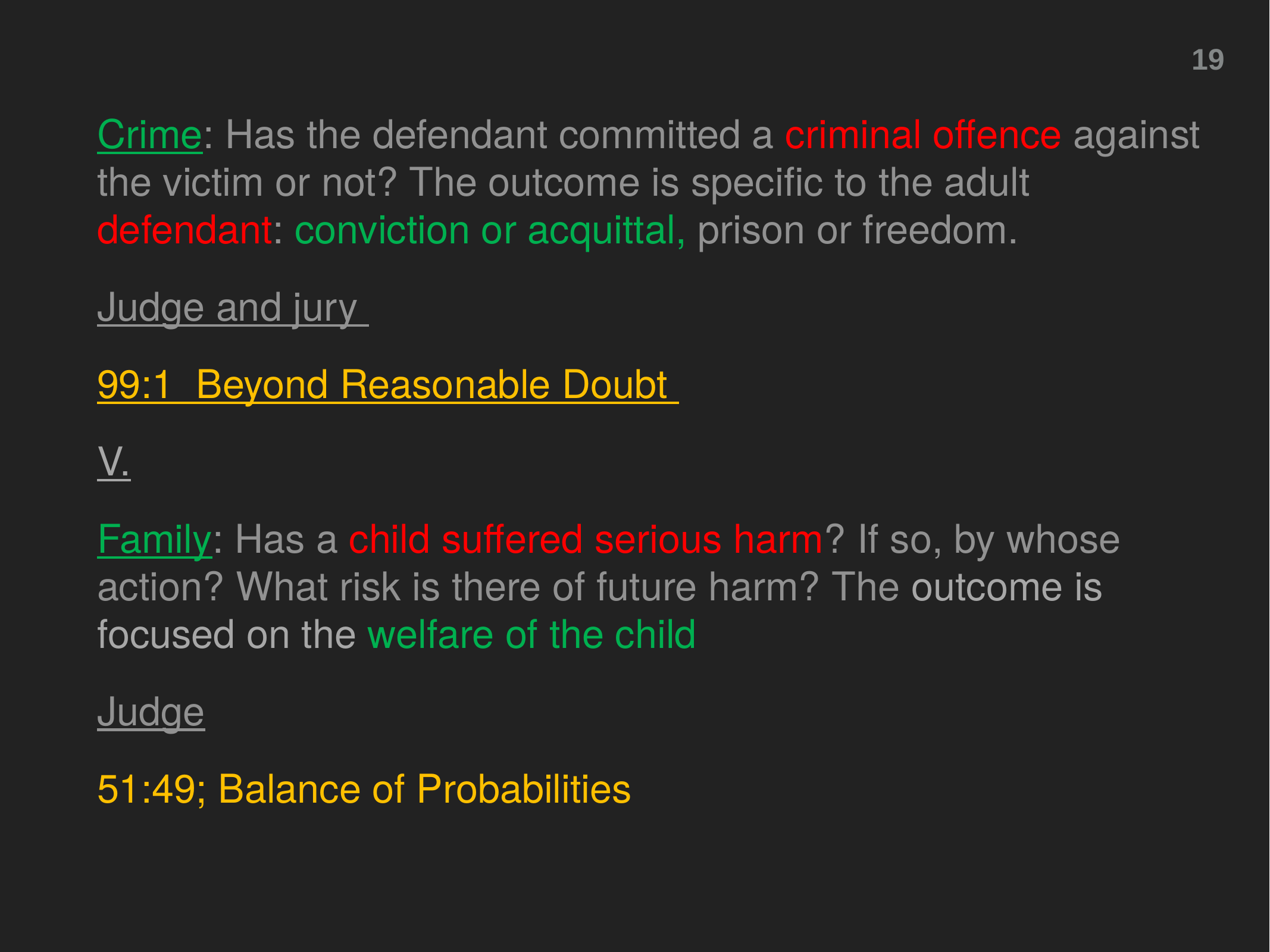

19
Crime: Has the defendant committed a criminal offence against the victim or not? The outcome is specific to the adult defendant: conviction or acquittal, prison or freedom.
Judge and jury
99:1  Beyond Reasonable Doubt
V.
Family: Has a child suffered serious harm? If so, by whose action? What risk is there of future harm? The outcome is focused on the welfare of the child
Judge
51:49; Balance of Probabilities